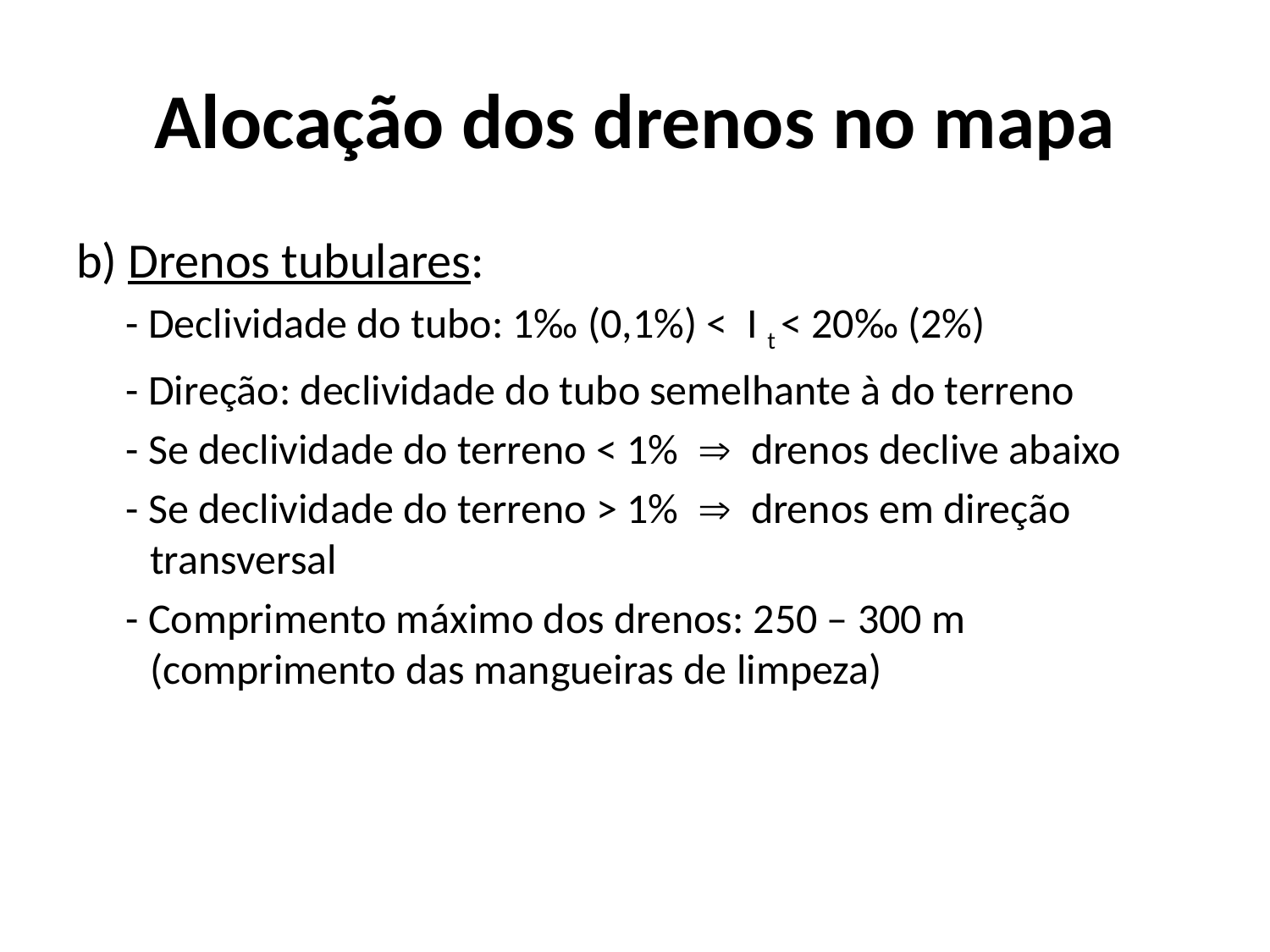

# Alocação dos drenos no mapa
b) Drenos tubulares:
- Declividade do tubo: 1‰ (0,1%) <  I t < 20‰ (2%)
- Direção: declividade do tubo semelhante à do terreno
- Se declividade do terreno < 1%  ⇒  drenos declive abaixo
- Se declividade do terreno > 1%  ⇒  drenos em direção transversal
- Comprimento máximo dos drenos: 250 – 300 m (comprimento das mangueiras de limpeza)